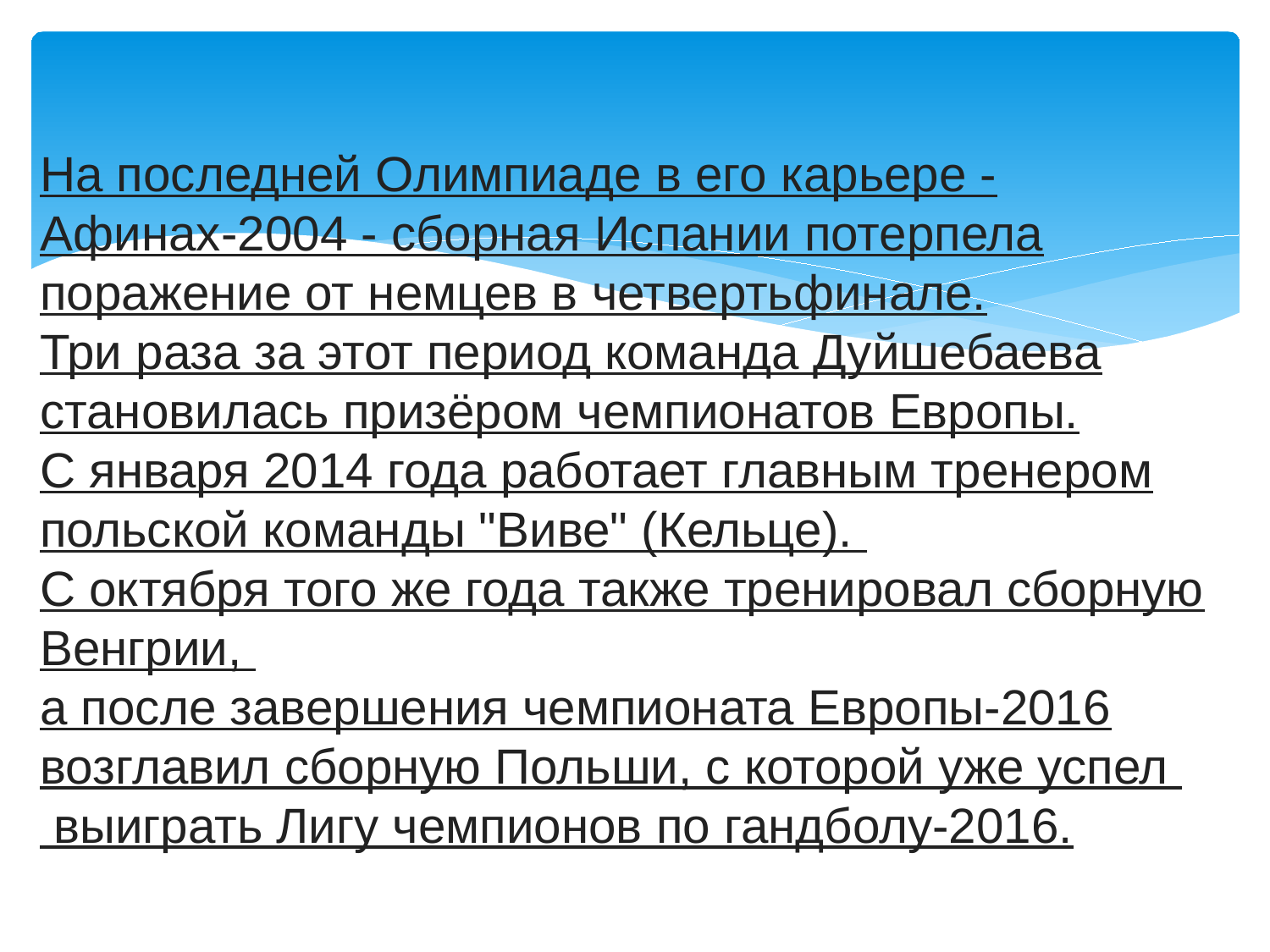

#
На последней Олимпиаде в его карьере - Афинах-2004 - сборная Испании потерпела поражение от немцев в четвертьфинале.
Три раза за этот период команда Дуйшебаева становилась призёром чемпионатов Европы.
С января 2014 года работает главным тренером польской команды "Виве" (Кельце).
С октября того же года также тренировал сборную Венгрии,
а после завершения чемпионата Европы-2016 возглавил сборную Польши, с которой уже успел
 выиграть Лигу чемпионов по гандболу-2016.